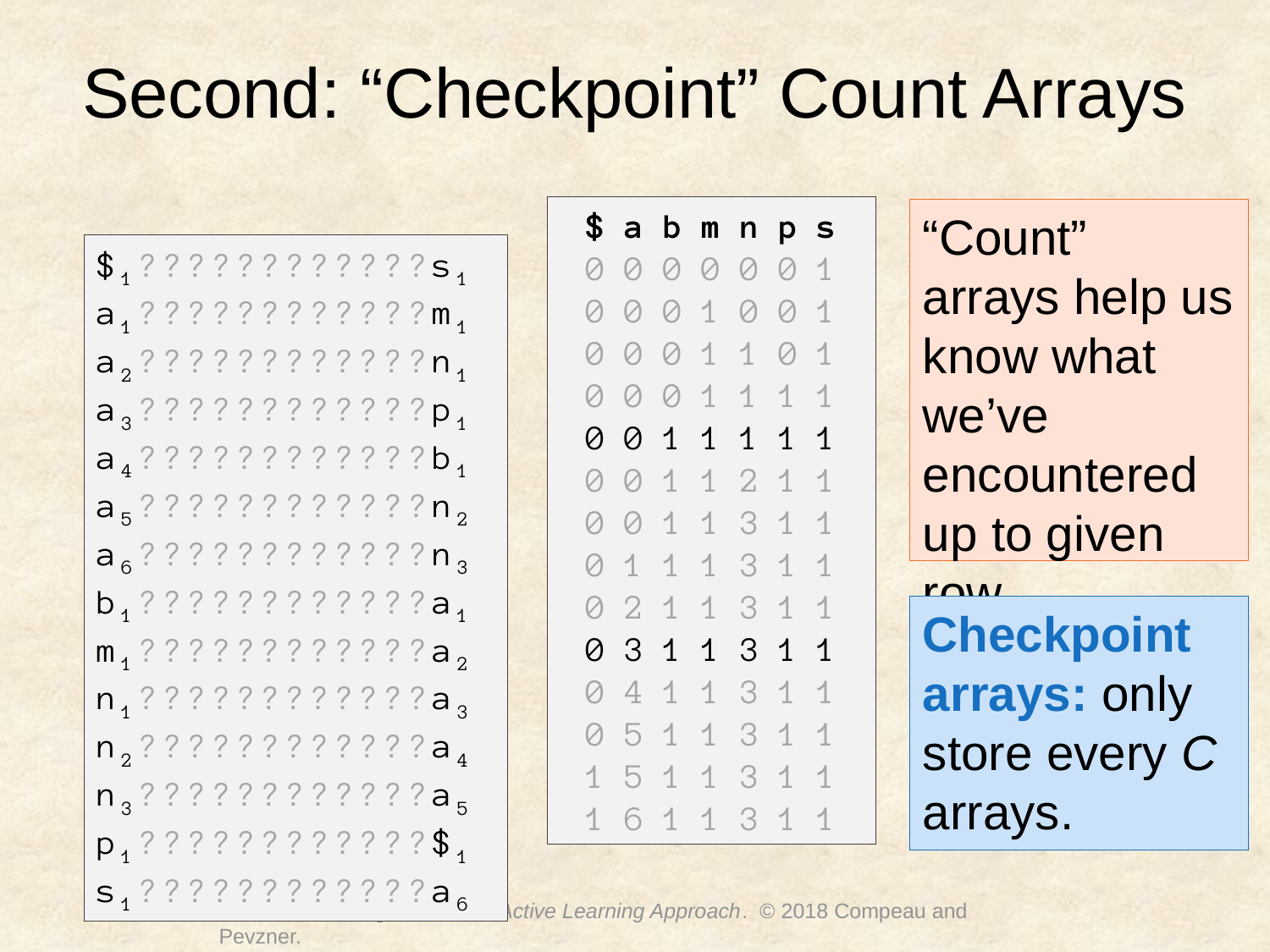

# Second: “Checkpoint” Count Arrays
$ a b m n p s
0 0 0 0 0 0 1
0 0 0 1 0 0 1
0 0 0 1 1 0 1
0 0 0 1 1 1 1
0 0 1 1 1 1 1
0 0 1 1 2 1 1
0 0 1 1 3 1 1
0 1 1 1 3 1 1
0 2 1 1 3 1 1
0 3 1 1 3 1 1
0 4 1 1 3 1 1
0 5 1 1 3 1 1
1 5 1 1 3 1 1
1 6 1 1 3 1 1
“Count” arrays help us know what we’ve encountered up to given row.

$1????????????s1
a1????????????m1
a2????????????n1
a3????????????p1
a4????????????b1
a5????????????n2
a6????????????n3 b1????????????a1
m1????????????a2
n1????????????a3
n2????????????a4
n3????????????a5
p1????????????$1
s1????????????a6
Checkpoint arrays: only store every C arrays.
Bioinformatics Algorithms: An Active Learning Approach.  © 2018 Compeau and Pevzner.